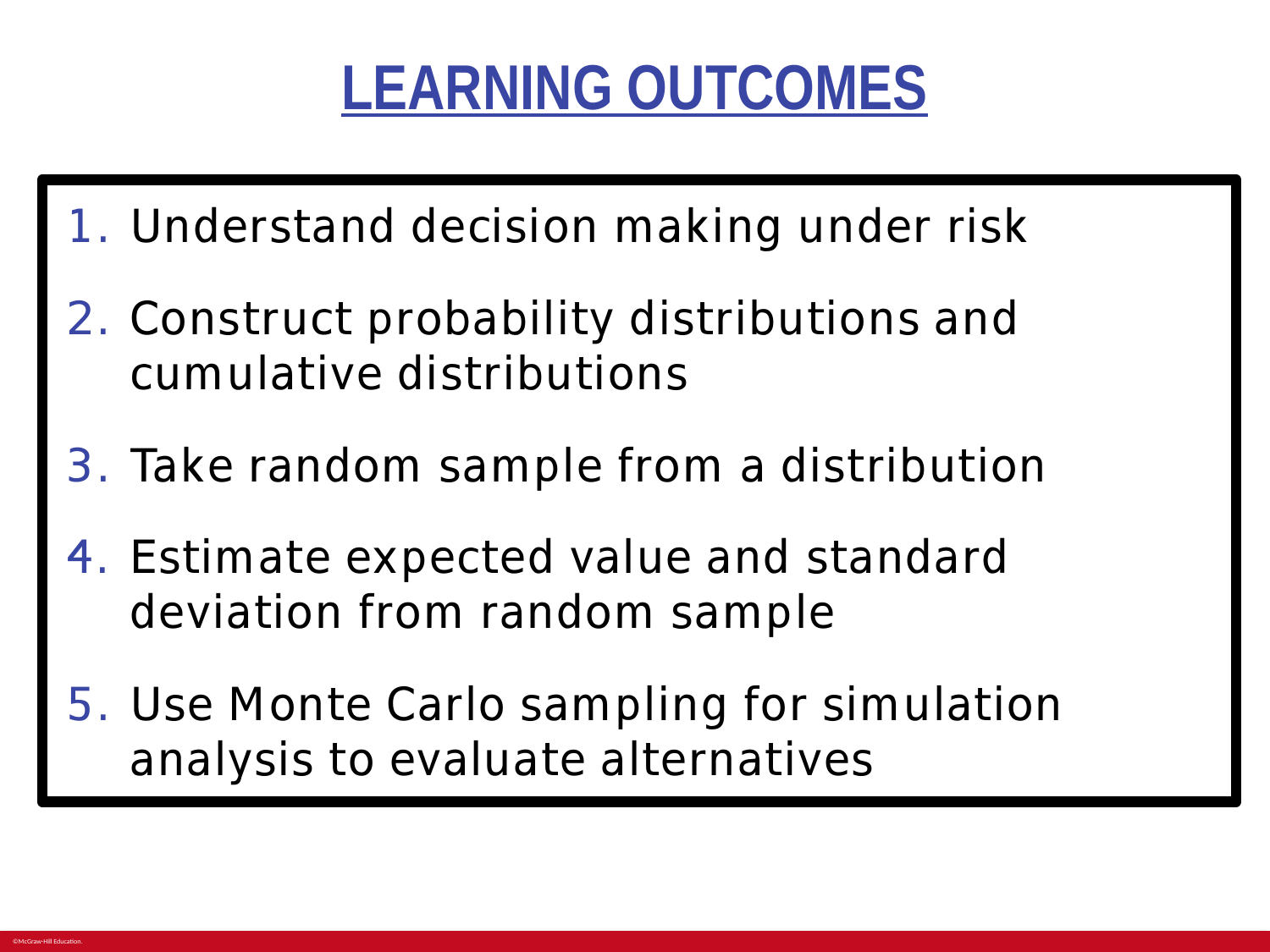

# LEARNING OUTCOMES
Understand decision making under risk
Construct probability distributions and cumulative distributions
Take random sample from a distribution
Estimate expected value and standard deviation from random sample
Use Monte Carlo sampling for simulation analysis to evaluate alternatives